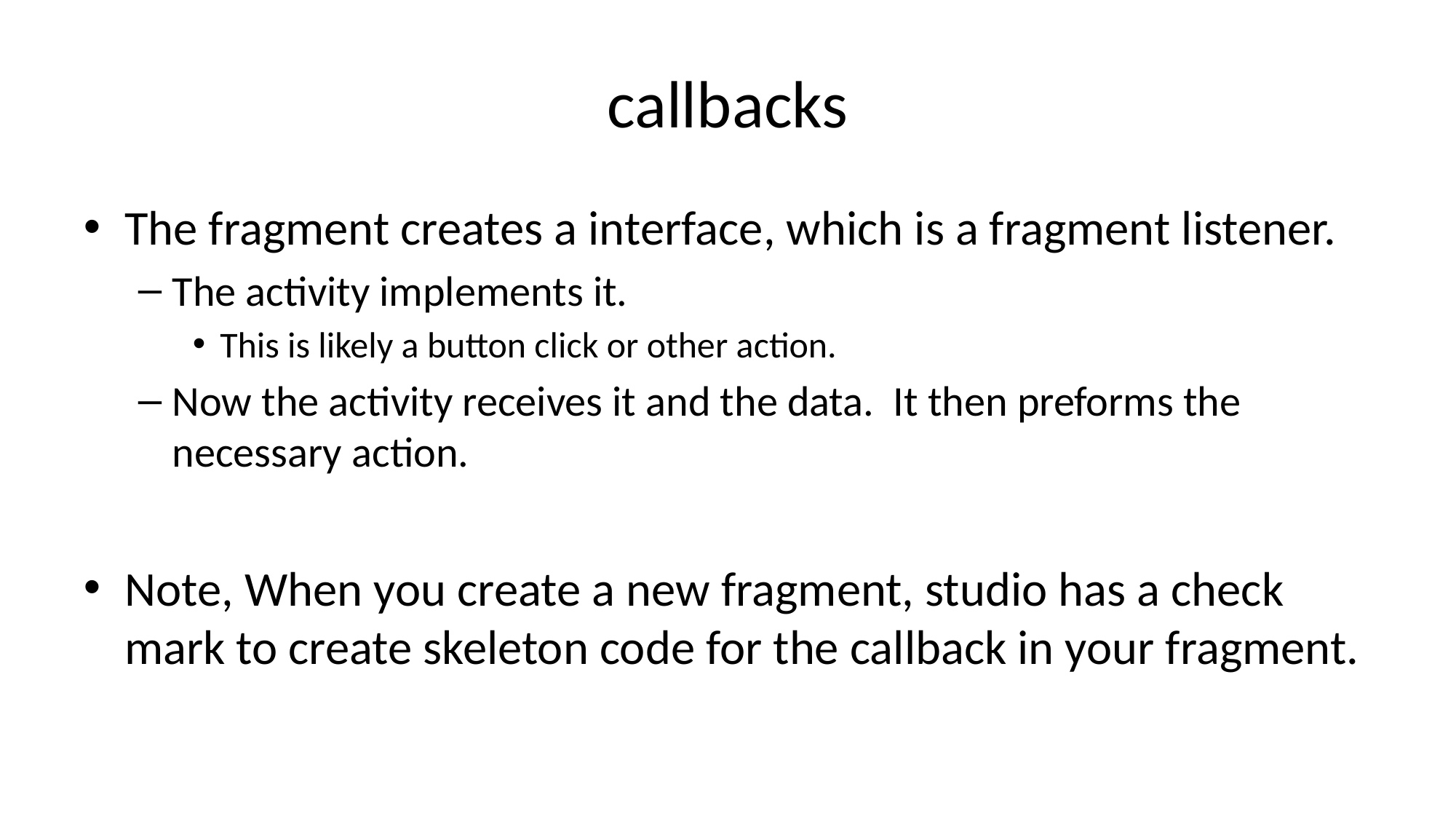

# callbacks
The fragment creates a interface, which is a fragment listener.
The activity implements it.
This is likely a button click or other action.
Now the activity receives it and the data.  It then preforms the necessary action.

Note, When you create a new fragment, studio has a check mark to create skeleton code for the callback in your fragment.